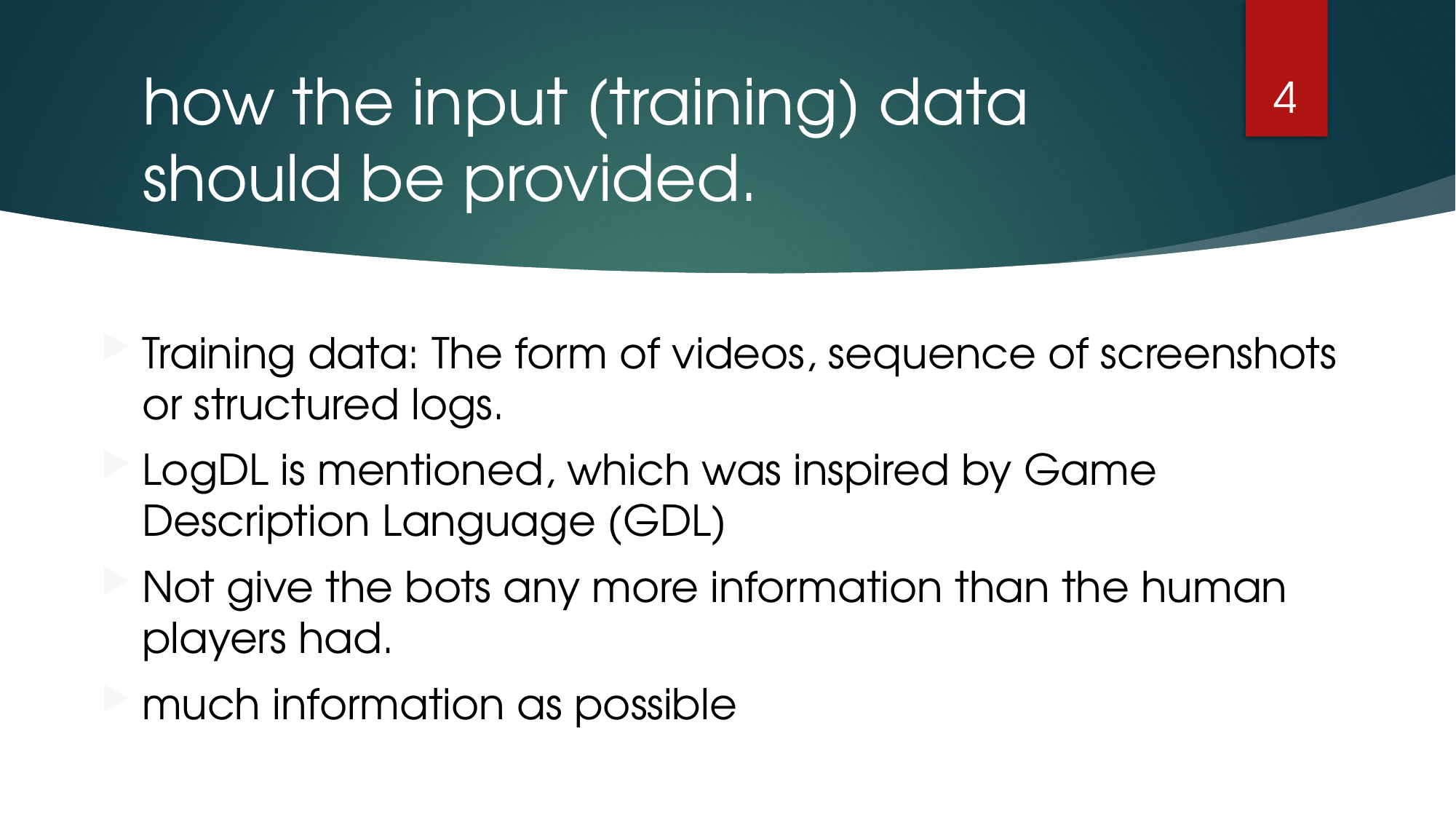

4
# how the input (training) data should be provided.

Training data: The form of videos, sequence of screenshots or structured logs.
LogDL is mentioned, which was inspired by Game Description Language (GDL)
Not give the bots any more information than the human players had.
much information as possible